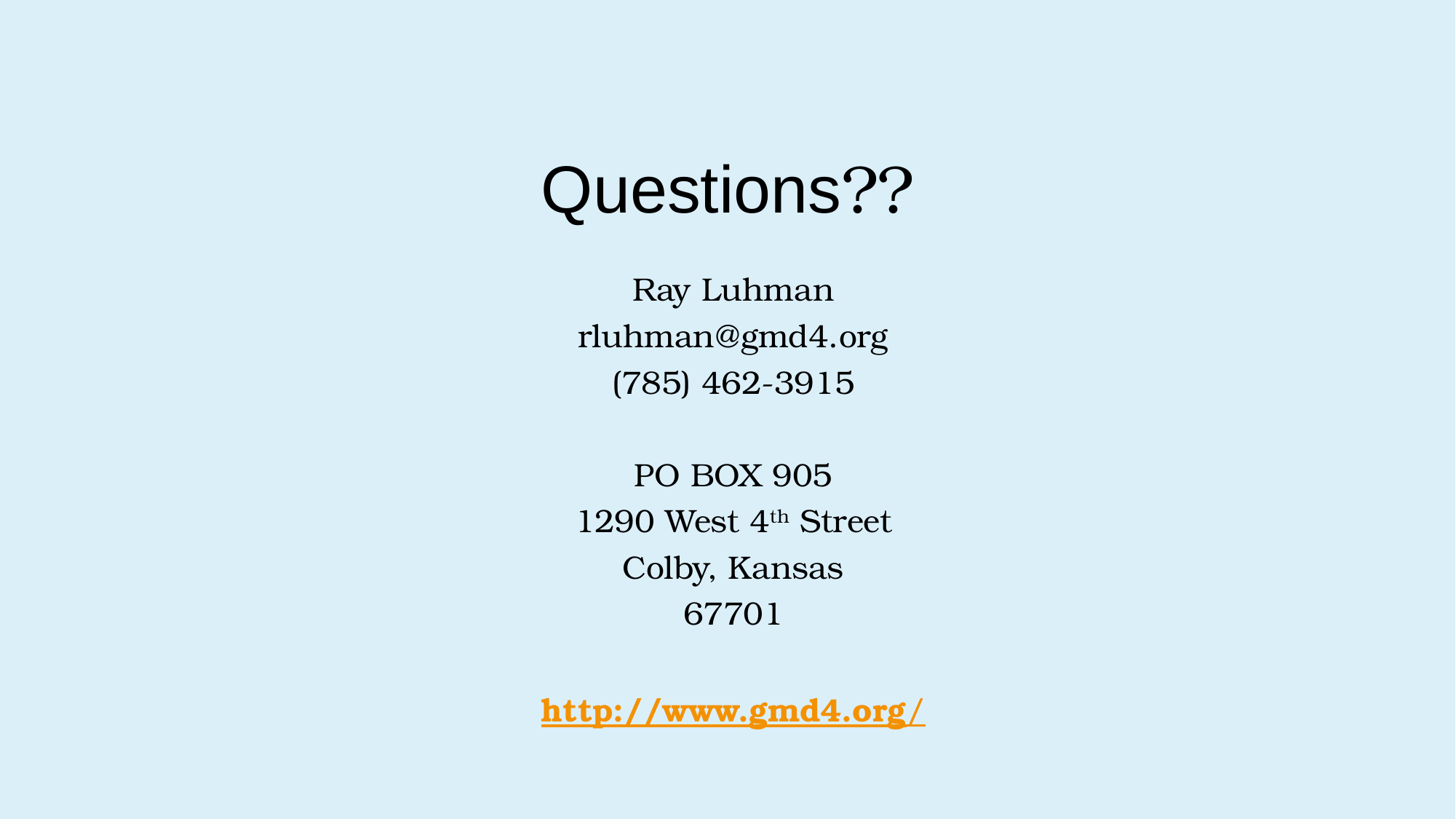

# Questions??

Ray Luhman
rluhman@gmd4.org
(785) 462-3915

PO BOX 905
1290 West 4th Street
Colby, Kansas
67701

http://www.gmd4.org/